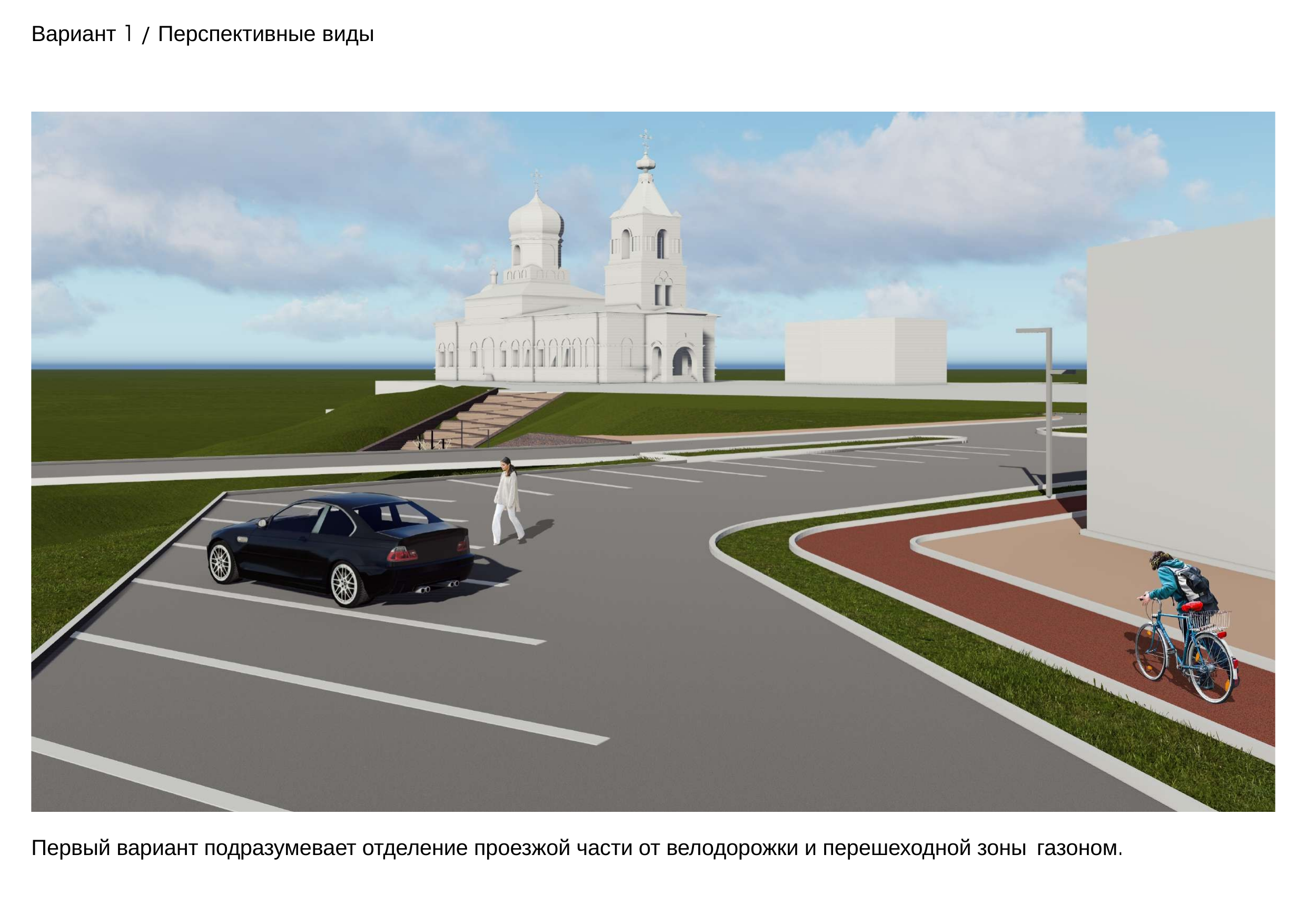

Вариант 1 / Перспективные виды

Первый вариант подразумевает отделение проезжой части от велодорожки и перешеходной зоны газоном.